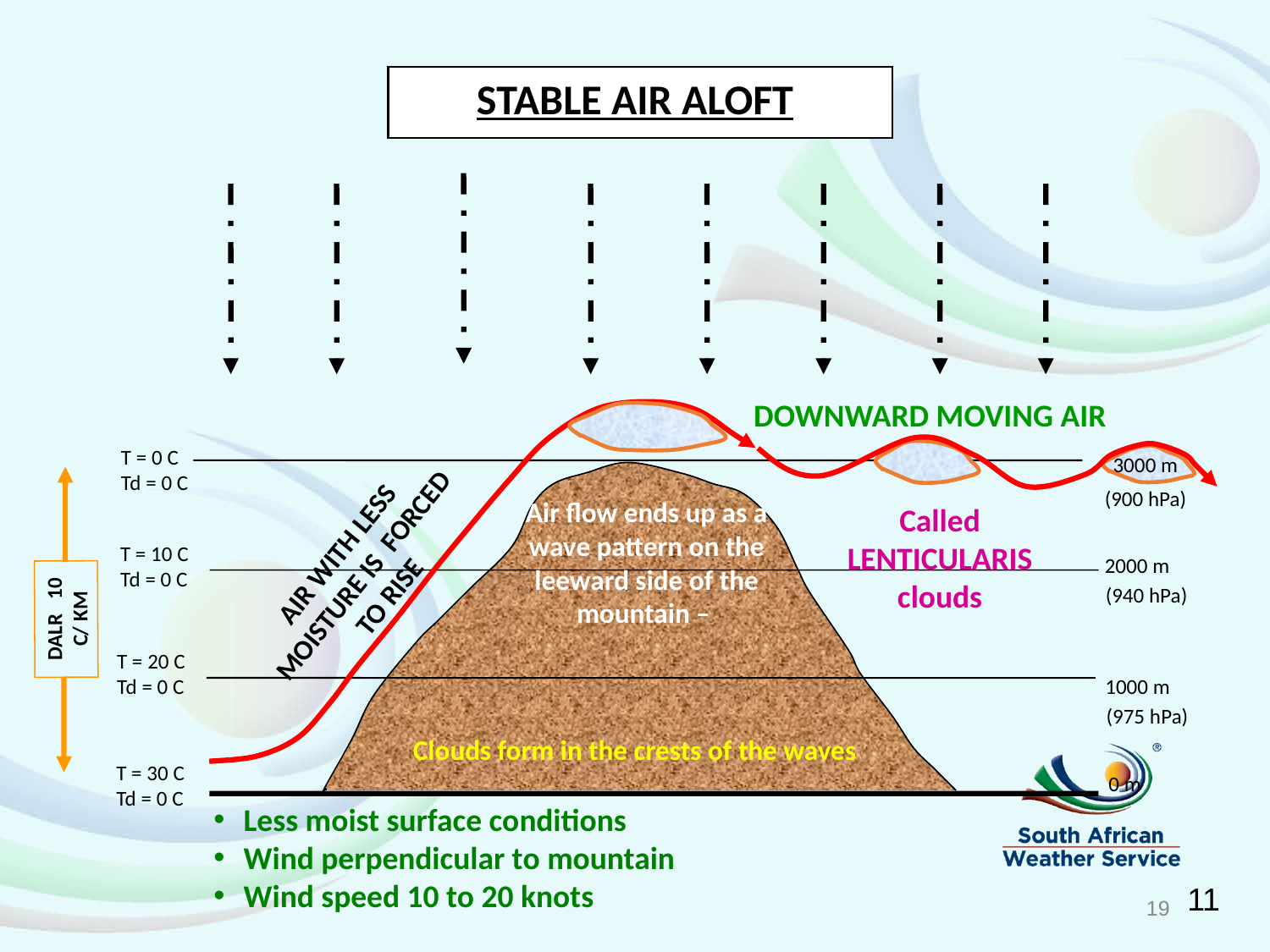

STABLE AIR ALOFT

DOWNWARD MOVING AIR

T = 0 C    Td = 0 C

3000 m

DALR   10 C/ KM

(900 hPa)
Air flow ends up as a wave pattern on the leeward side of the mountain –
Called LENTICULARIS clouds
AIR WITH LESS MOISTURE IS  FORCED TO RISE
T = 10 C Td = 0 C
2000 m

(940 hPa)
T = 20 C Td = 0 C
1000 m

(975 hPa)
Clouds form in the crests of the waves
T = 30 C Td = 0 C
0 m
Less moist surface conditions
Wind perpendicular to mountain
Wind speed 10 to 20 knots

11
19